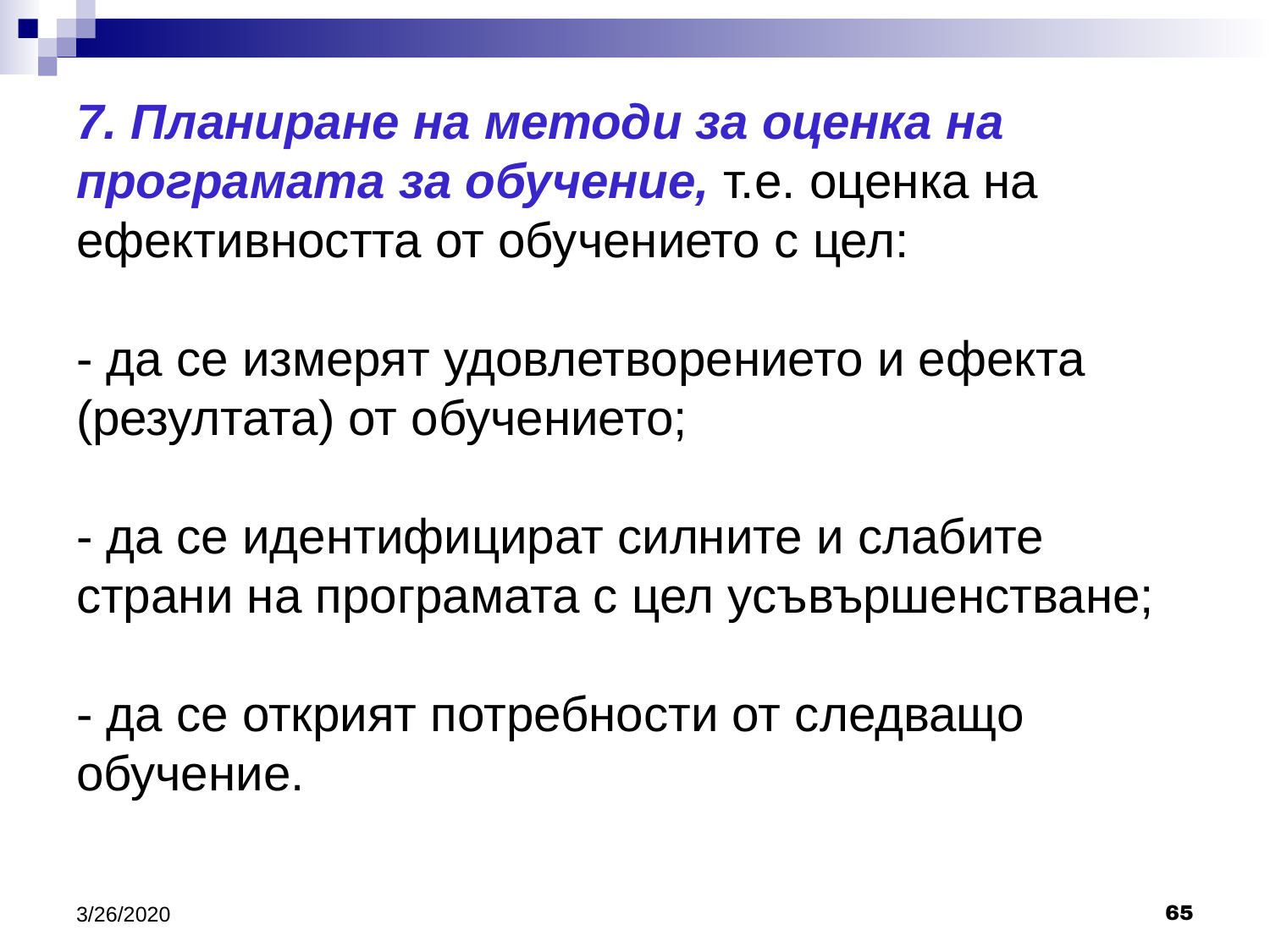

# 7. Планиране на методи за оценка на програмата за обучение, т.е. оценка на ефективността от обучението с цел: - да се измерят удовлетворението и ефекта (резултата) от обучението; - да се идентифицират силните и слабите страни на програмата с цел усъвършенстване; - да се открият потребности от следващо обучение.
3/26/2020
65